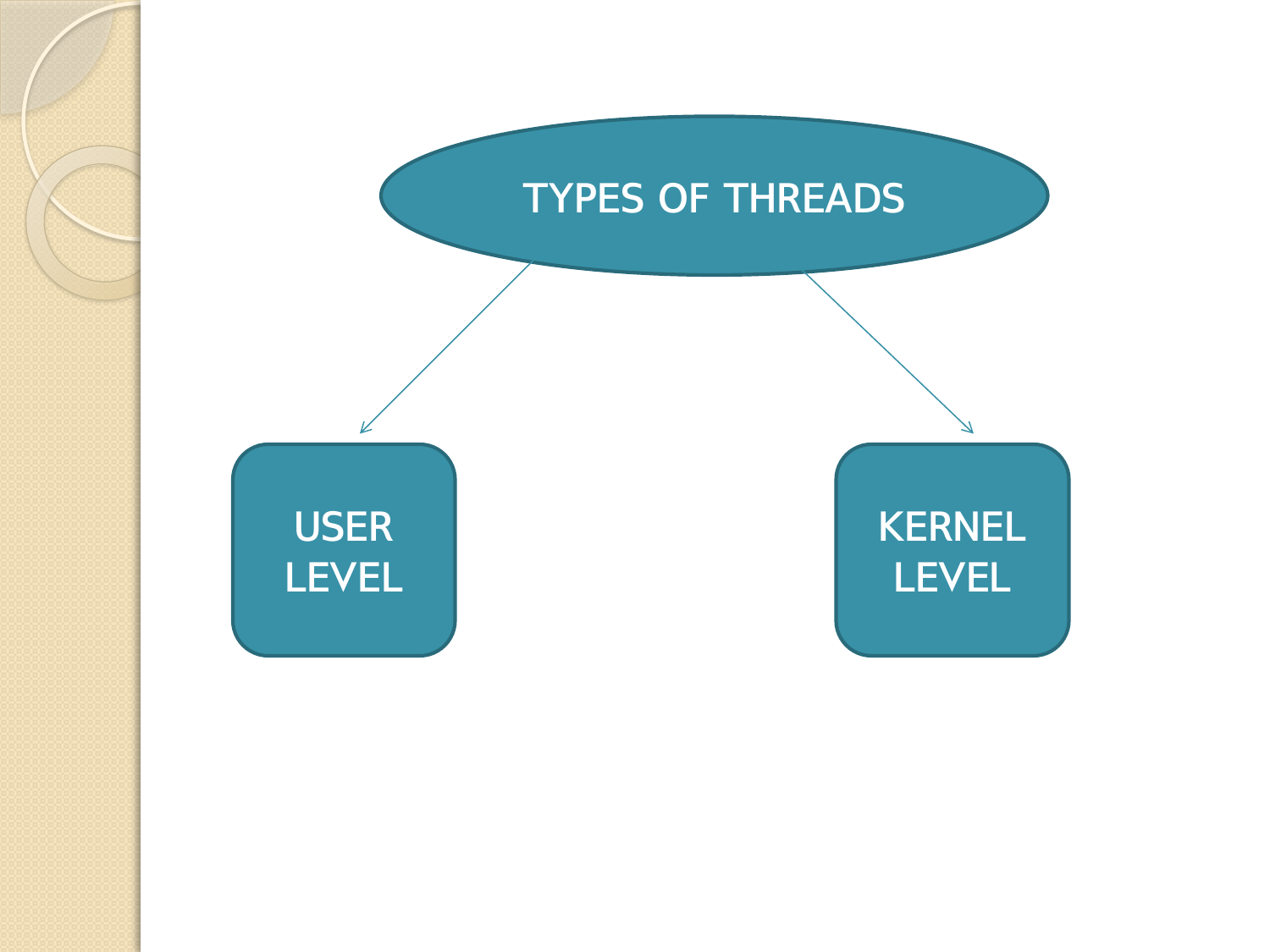

TYPES OF THREADS
USER LEVEL
KERNEL LEVEL